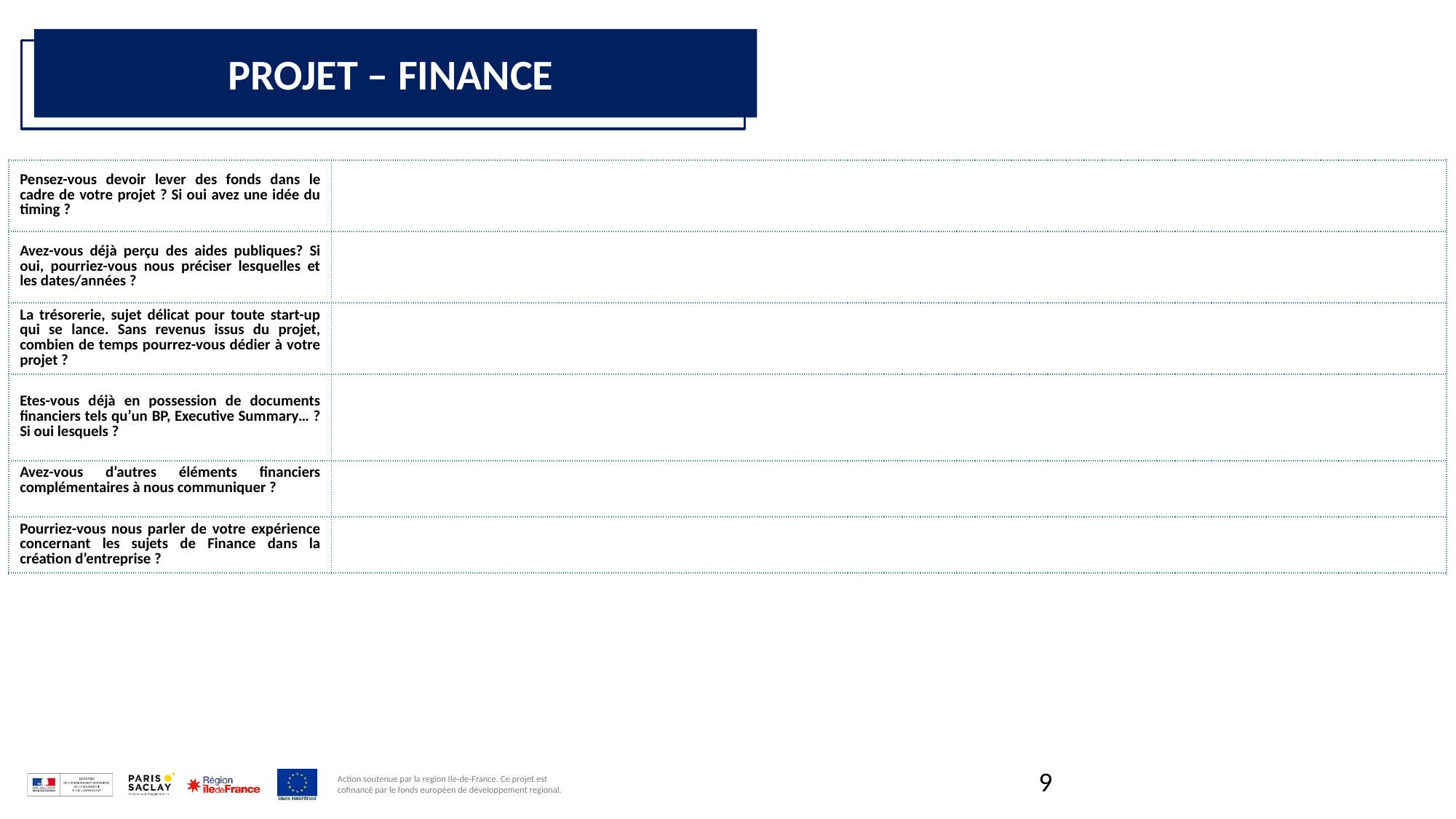

PROJET – FINANCE
| Pensez-vous devoir lever des fonds dans le cadre de votre projet ? Si oui avez une idée du timing ? |  |
| --- | --- |
| Avez-vous déjà perçu des aides publiques? Si oui, pourriez-vous nous préciser lesquelles et les dates/années ? |  |
| La trésorerie, sujet délicat pour toute start-up qui se lance. Sans revenus issus du projet, combien de temps pourrez-vous dédier à votre projet ? |  |
| Etes-vous déjà en possession de documents financiers tels qu’un BP, Executive Summary… ? Si oui lesquels ? |  |
| Avez-vous d’autres éléments financiers complémentaires à nous communiquer ? |  |
| Pourriez-vous nous parler de votre expérience concernant les sujets de Finance dans la création d’entreprise ? |  |
9